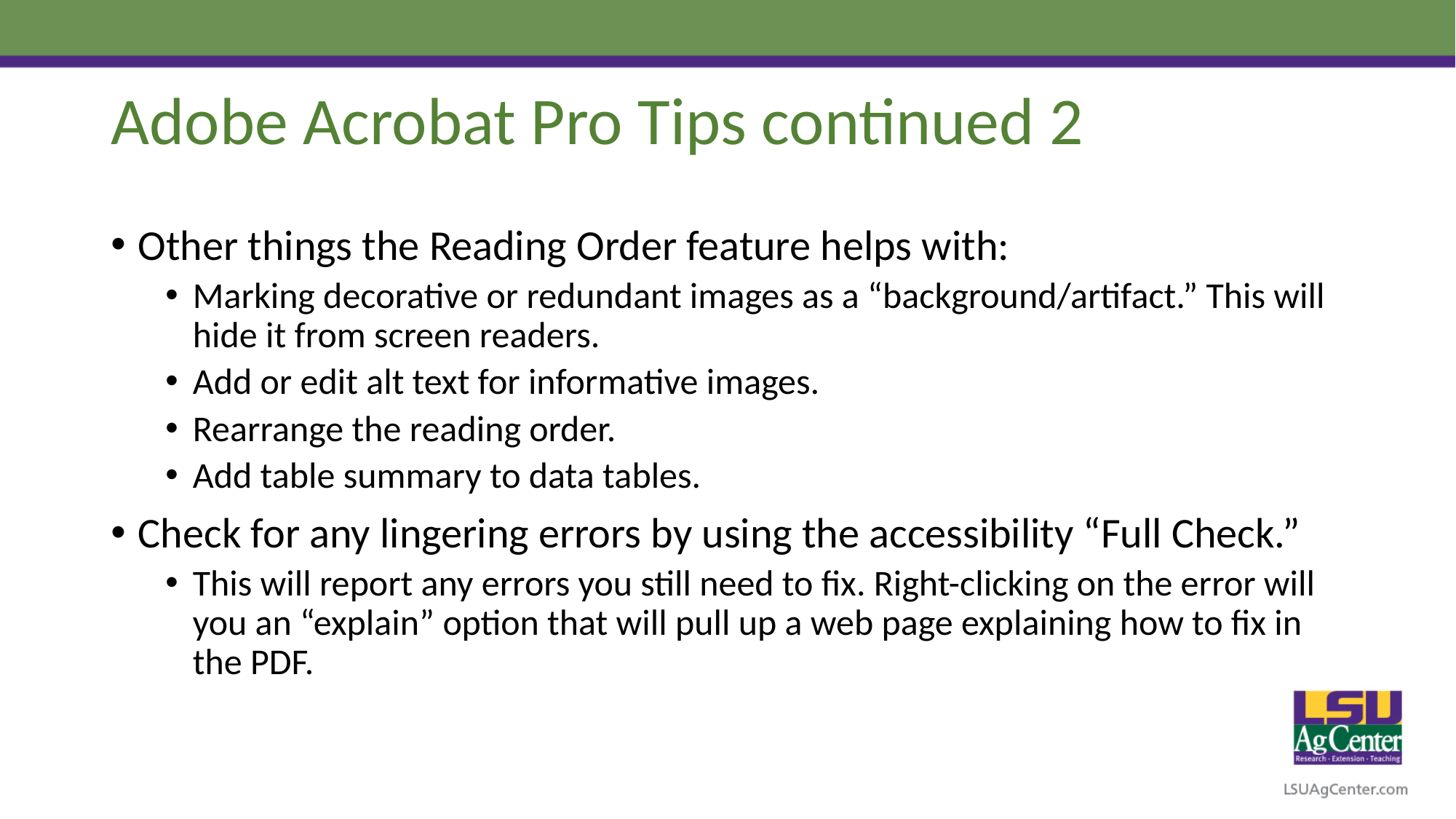

# Adobe Acrobat Pro Tips continued 2
Other things the Reading Order feature helps with:
Marking decorative or redundant images as a “background/artifact.” This will hide it from screen readers.
Add or edit alt text for informative images.
Rearrange the reading order.
Add table summary to data tables.
Check for any lingering errors by using the accessibility “Full Check.”
This will report any errors you still need to fix. Right-clicking on the error will you an “explain” option that will pull up a web page explaining how to fix in the PDF.